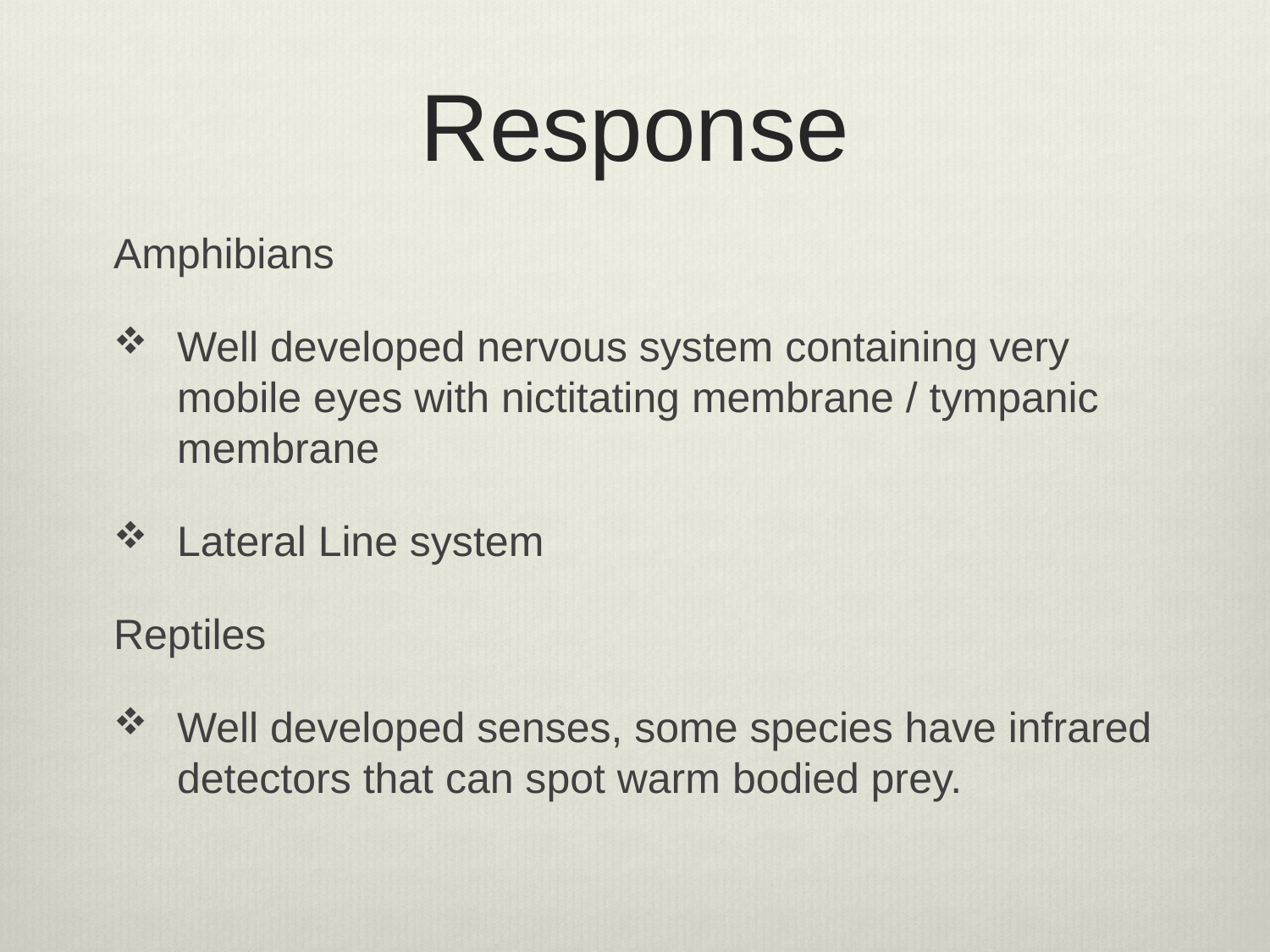

# Response
Amphibians
Well developed nervous system containing very mobile eyes with nictitating membrane / tympanic membrane
Lateral Line system
Reptiles
Well developed senses, some species have infrared detectors that can spot warm bodied prey.